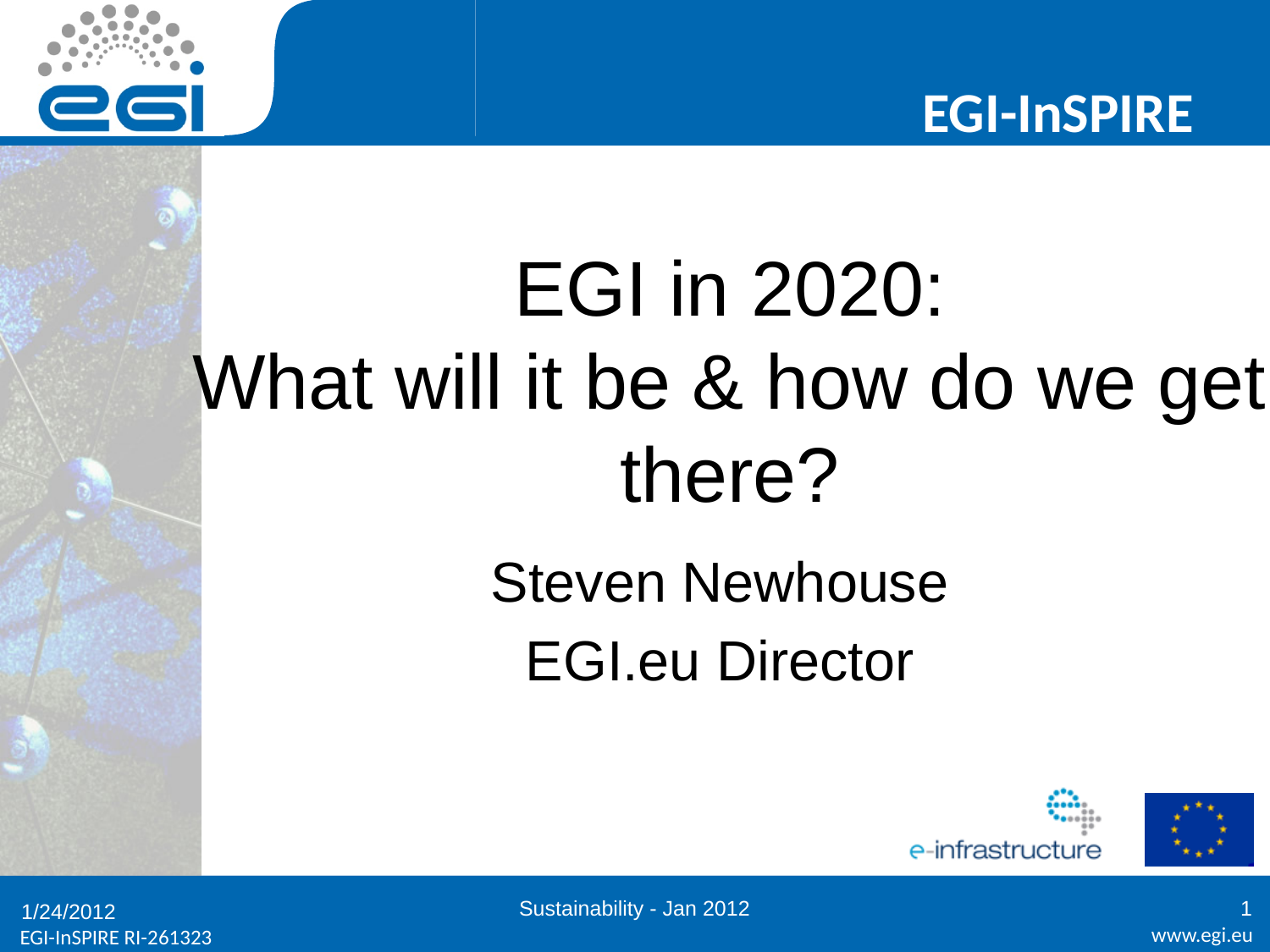

# EGI in 2020: What will it be & how do we get there?
Steven Newhouse
EGI.eu Director
Sustainability - Jan 2012
1
1/24/2012